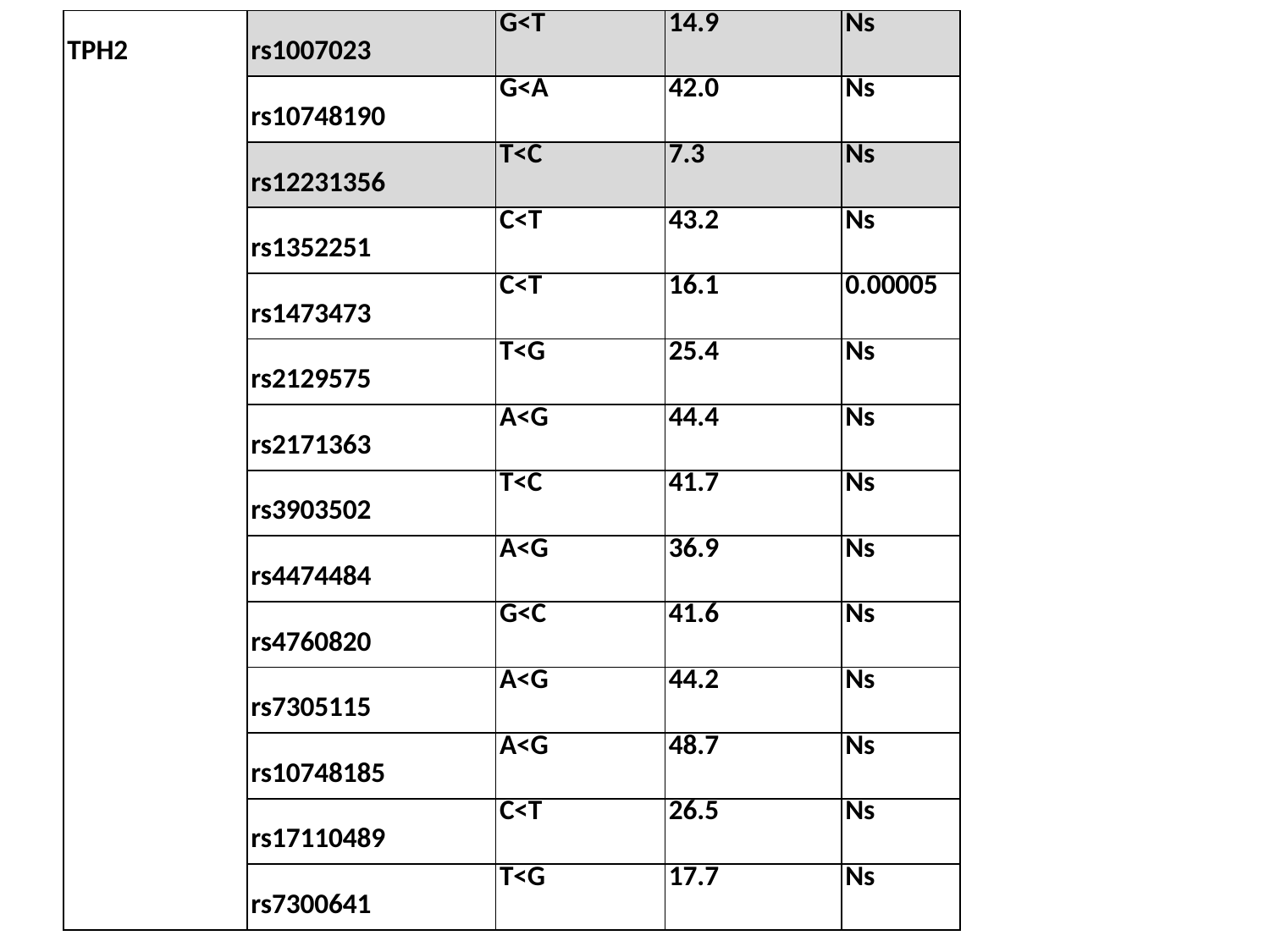

| TPH2 | rs1007023 | G<T | 14.9 | Ns |
| --- | --- | --- | --- | --- |
|  | rs10748190 | G<A | 42.0 | Ns |
|  | rs12231356 | T<C | 7.3 | Ns |
|  | rs1352251 | C<T | 43.2 | Ns |
|  | rs1473473 | C<T | 16.1 | 0.00005 |
|  | rs2129575 | T<G | 25.4 | Ns |
|  | rs2171363 | A<G | 44.4 | Ns |
|  | rs3903502 | T<C | 41.7 | Ns |
|  | rs4474484 | A<G | 36.9 | Ns |
|  | rs4760820 | G<C | 41.6 | Ns |
|  | rs7305115 | A<G | 44.2 | Ns |
|  | rs10748185 | A<G | 48.7 | Ns |
|  | rs17110489 | C<T | 26.5 | Ns |
|  | rs7300641 | T<G | 17.7 | Ns |